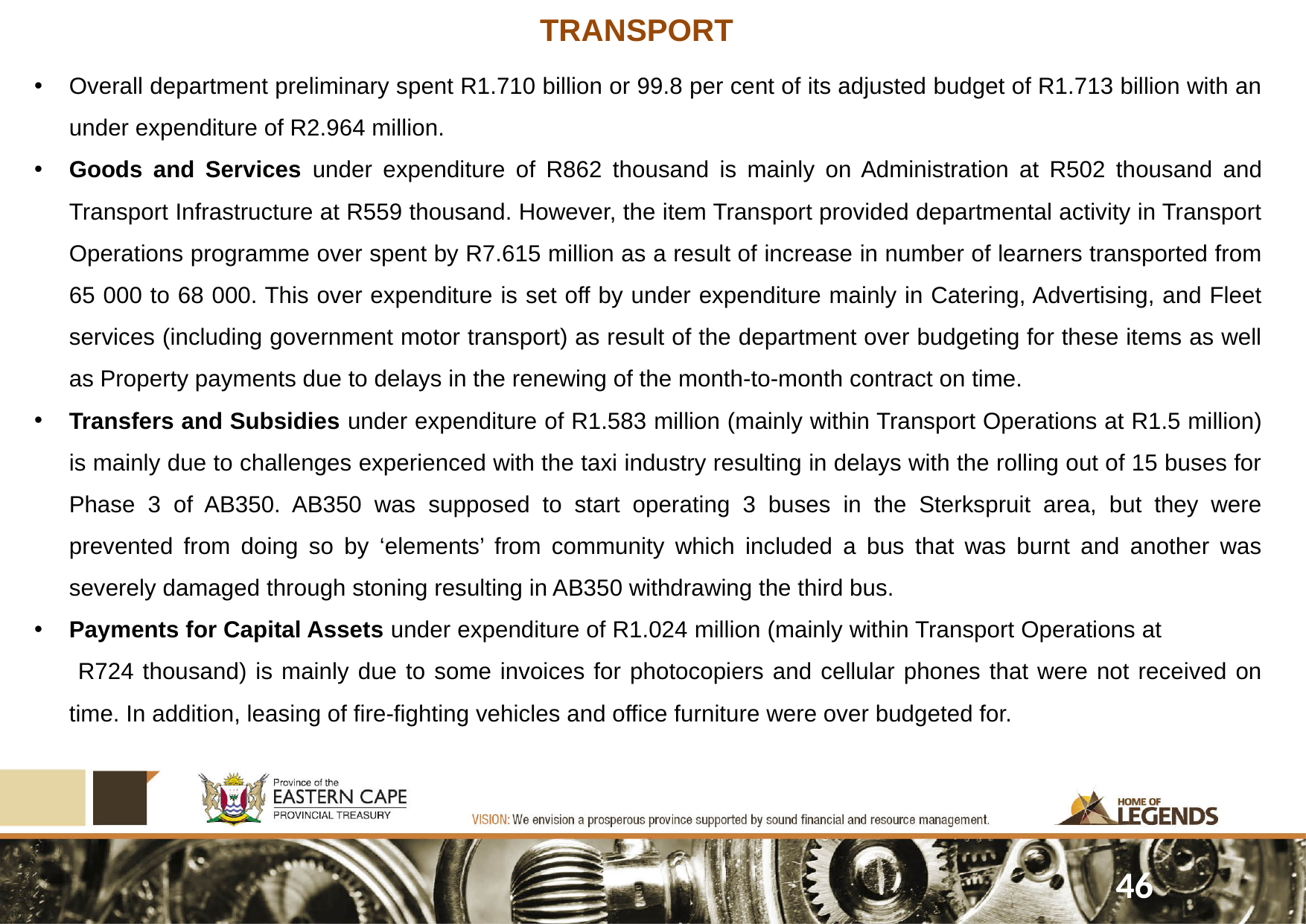

TRANSPORT
Overall department preliminary spent R1.710 billion or 99.8 per cent of its adjusted budget of R1.713 billion with an under expenditure of R2.964 million.
Goods and Services under expenditure of R862 thousand is mainly on Administration at R502 thousand and Transport Infrastructure at R559 thousand. However, the item Transport provided departmental activity in Transport Operations programme over spent by R7.615 million as a result of increase in number of learners transported from 65 000 to 68 000. This over expenditure is set off by under expenditure mainly in Catering, Advertising, and Fleet services (including government motor transport) as result of the department over budgeting for these items as well as Property payments due to delays in the renewing of the month-to-month contract on time.
Transfers and Subsidies under expenditure of R1.583 million (mainly within Transport Operations at R1.5 million) is mainly due to challenges experienced with the taxi industry resulting in delays with the rolling out of 15 buses for Phase 3 of AB350. AB350 was supposed to start operating 3 buses in the Sterkspruit area, but they were prevented from doing so by ‘elements’ from community which included a bus that was burnt and another was severely damaged through stoning resulting in AB350 withdrawing the third bus.
Payments for Capital Assets under expenditure of R1.024 million (mainly within Transport Operations at                 R724 thousand) is mainly due to some invoices for photocopiers and cellular phones that were not received on time. In addition, leasing of fire-fighting vehicles and office furniture were over budgeted for.
46